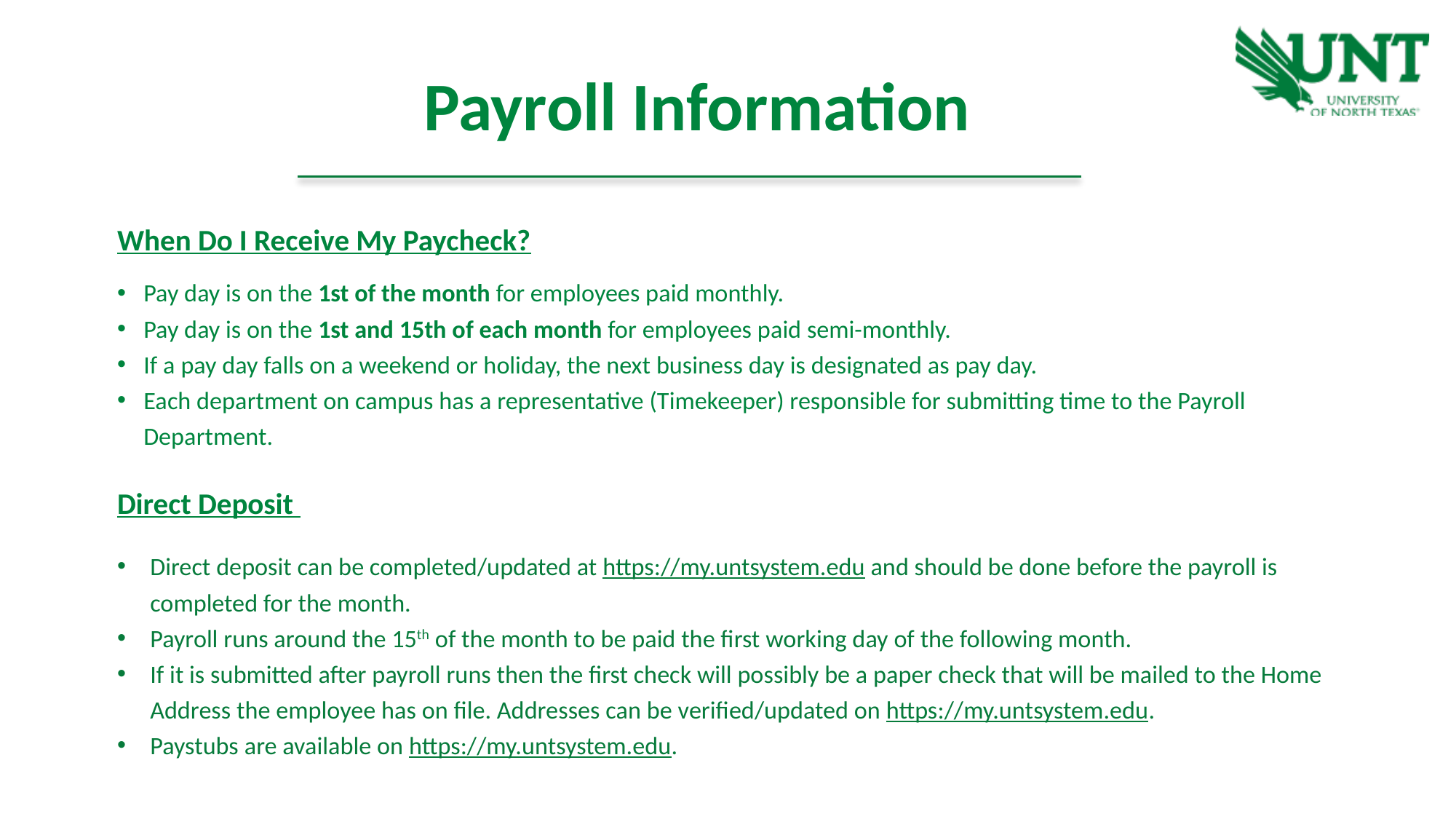

Payroll Information
When Do I Receive My Paycheck?

Pay day is on the 1st of the month for employees paid monthly.
Pay day is on the 1st and 15th of each month for employees paid semi-monthly.
If a pay day falls on a weekend or holiday, the next business day is designated as pay day.
Each department on campus has a representative (Timekeeper) responsible for submitting time to the Payroll Department.

Direct Deposit

Direct deposit can be completed/updated at https://my.untsystem.edu and should be done before the payroll is completed for the month.
Payroll runs around the 15th of the month to be paid the first working day of the following month.
If it is submitted after payroll runs then the first check will possibly be a paper check that will be mailed to the Home Address the employee has on file. Addresses can be verified/updated on https://my.untsystem.edu.
Paystubs are available on https://my.untsystem.edu.